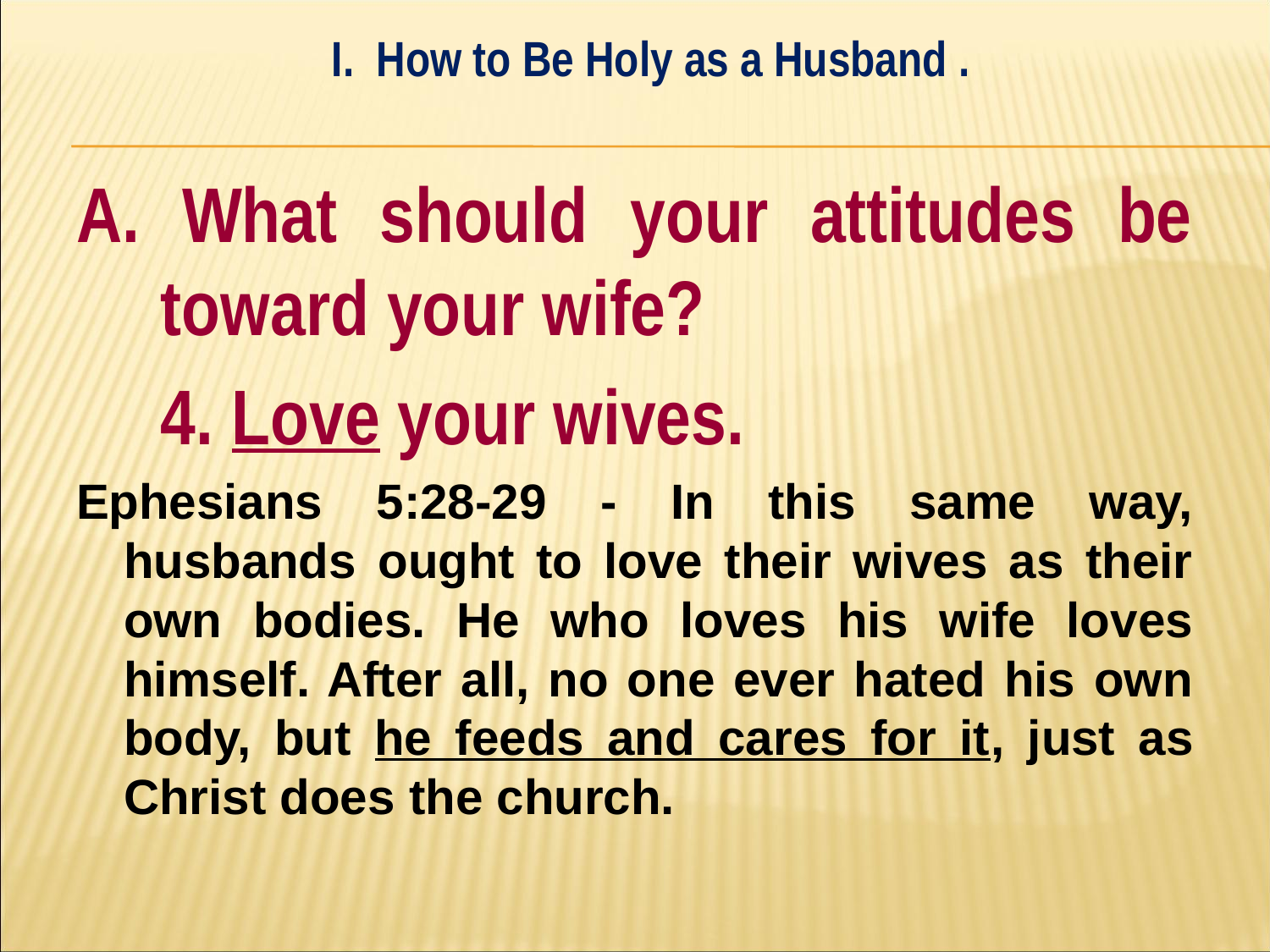

I.  How to Be Holy as a Husband .
#
A. What should your attitudes be toward your wife?
	4. Love your wives.
Ephesians 5:28-29 - In this same way, husbands ought to love their wives as their own bodies. He who loves his wife loves himself. After all, no one ever hated his own body, but he feeds and cares for it, just as Christ does the church.